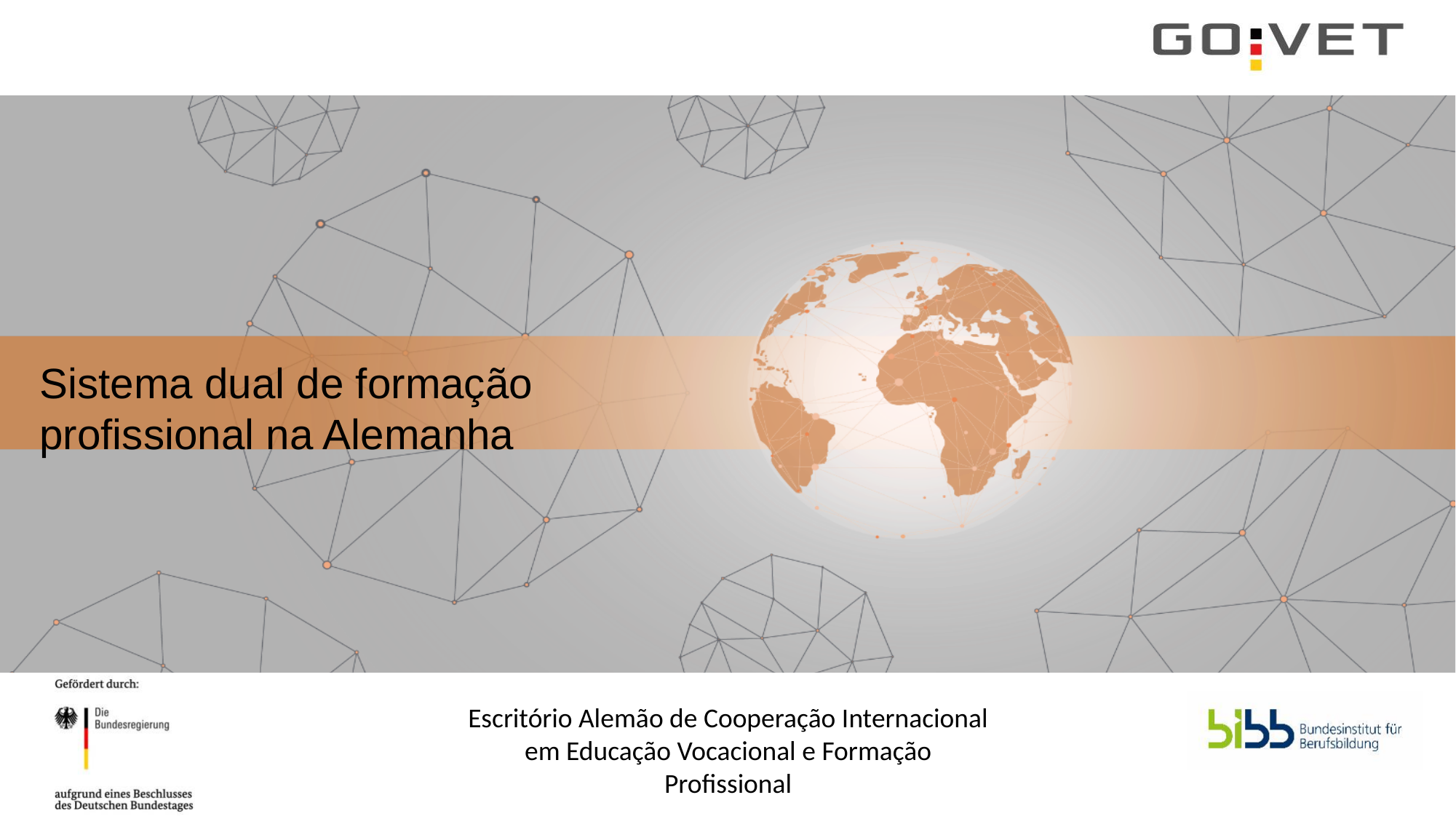

Sistema dual de formação profissional na Alemanha